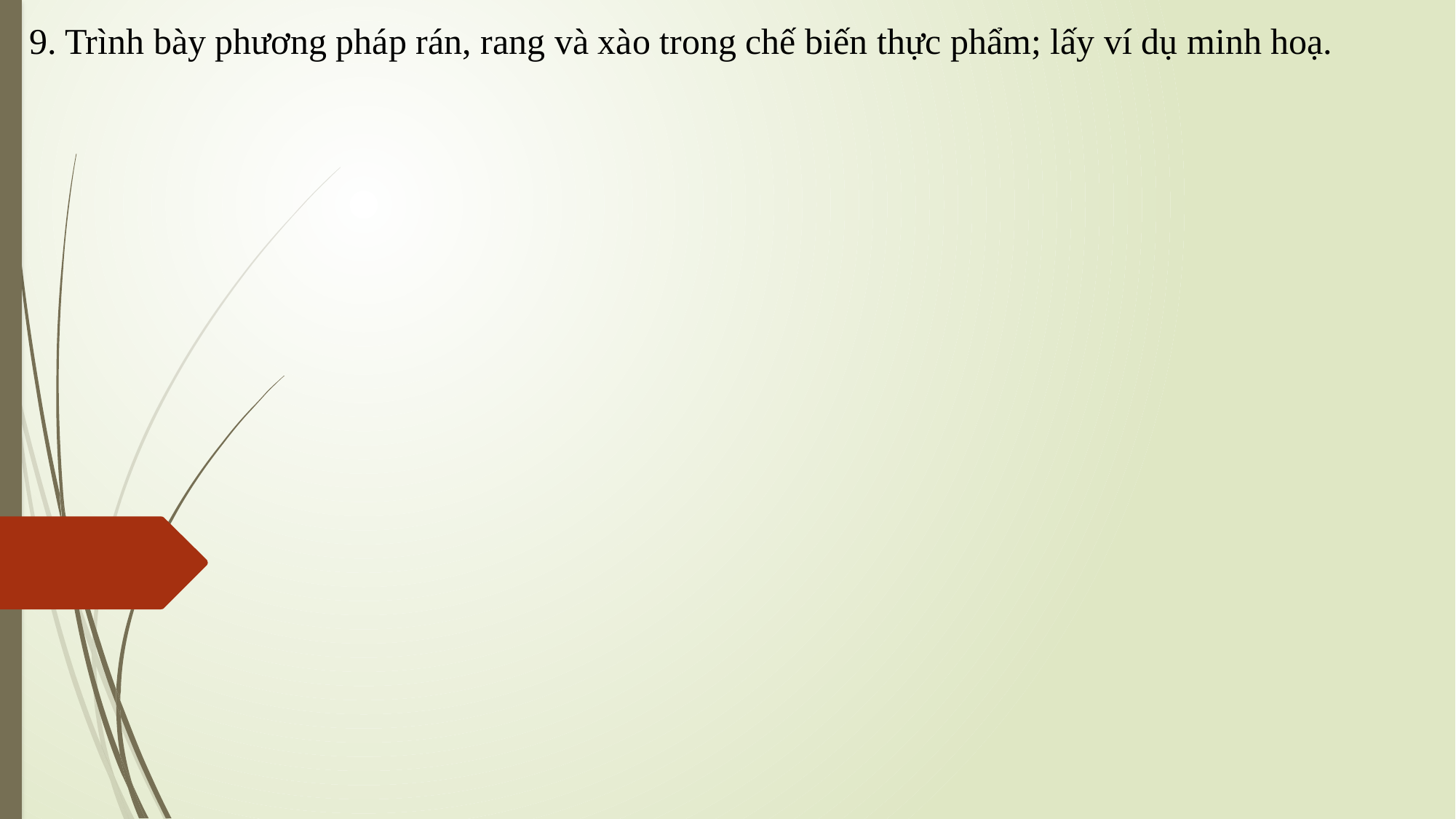

9. Trình bày phương pháp rán, rang và xào trong chế biến thực phẩm; lấy ví dụ minh hoạ.